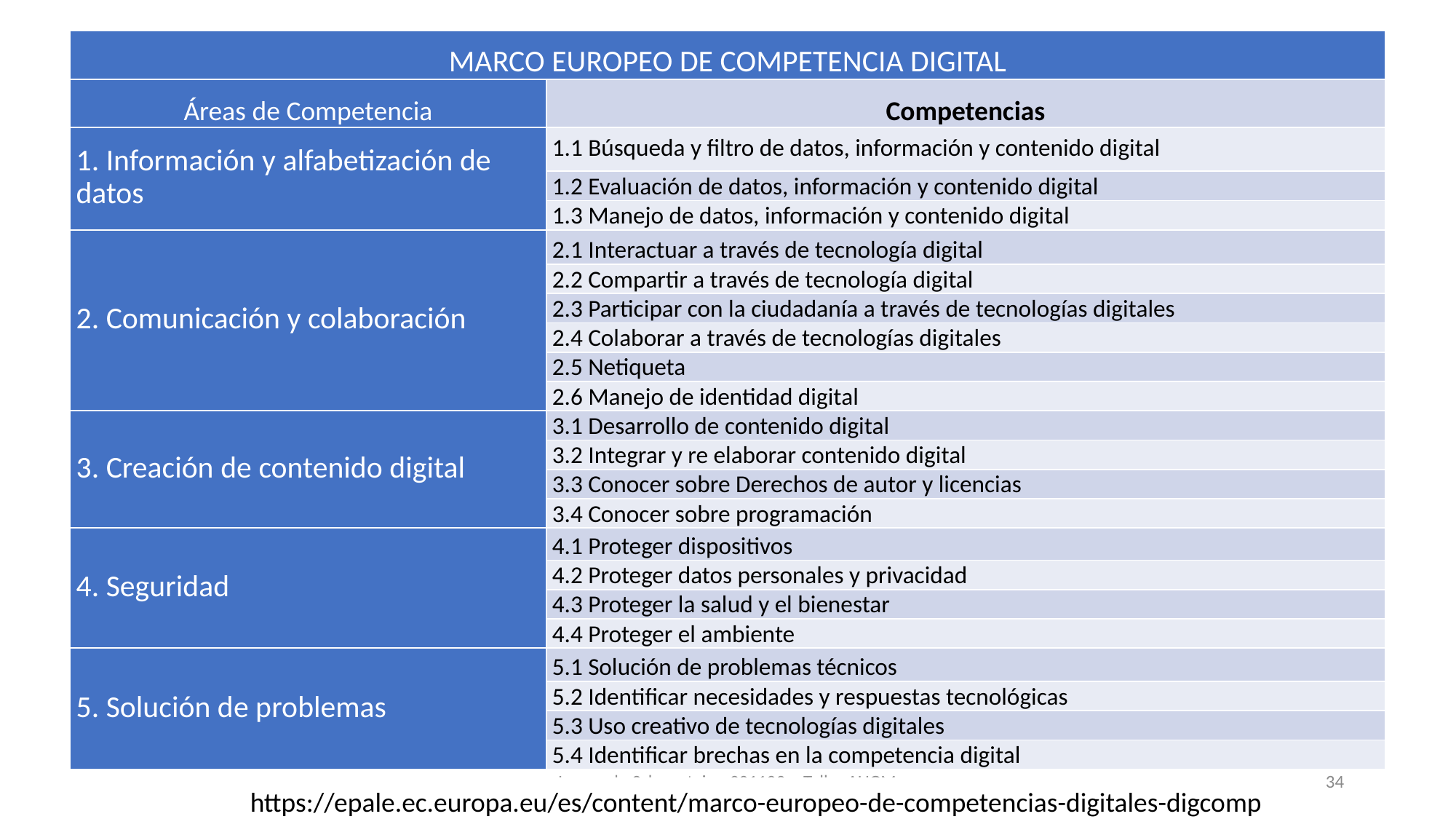

| MARCO EUROPEO DE COMPETENCIA DIGITAL |  |
| --- | --- |
| Áreas de Competencia | Competencias |
| 1. Información y alfabetización de datos | 1.1 Búsqueda y filtro de datos, información y contenido digital |
|  | 1.2 Evaluación de datos, información y contenido digital |
|  | 1.3 Manejo de datos, información y contenido digital |
| 2. Comunicación y colaboración | 2.1 Interactuar a través de tecnología digital |
|  | 2.2 Compartir a través de tecnología digital |
|  | 2.3 Participar con la ciudadanía a través de tecnologías digitales |
|  | 2.4 Colaborar a través de tecnologías digitales |
|  | 2.5 Netiqueta |
|  | 2.6 Manejo de identidad digital |
| 3. Creación de contenido digital | 3.1 Desarrollo de contenido digital |
|  | 3.2 Integrar y re elaborar contenido digital |
|  | 3.3 Conocer sobre Derechos de autor y licencias |
|  | 3.4 Conocer sobre programación |
| 4. Seguridad | 4.1 Proteger dispositivos |
|  | 4.2 Proteger datos personales y privacidad |
|  | 4.3 Proteger la salud y el bienestar |
|  | 4.4 Proteger el ambiente |
| 5. Solución de problemas | 5.1 Solución de problemas técnicos |
|  | 5.2 Identificar necesidades y respuestas tecnológicas |
|  | 5.3 Uso creativo de tecnologías digitales |
|  | 5.4 Identificar brechas en la competencia digital |
Leonardo Schvarstein - 221123 -  Taller AUGM
34
https://epale.ec.europa.eu/es/content/marco-europeo-de-competencias-digitales-digcomp